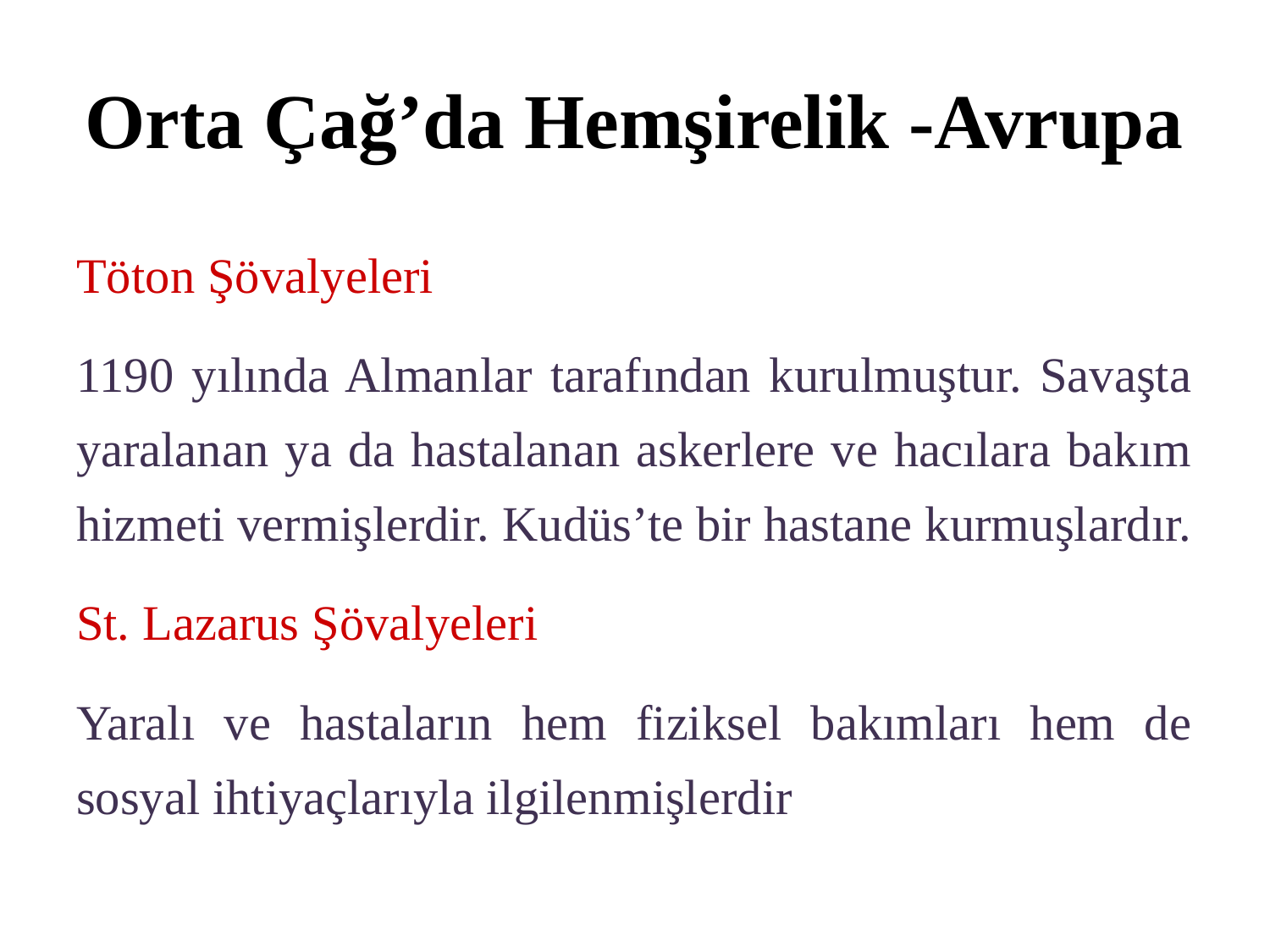

# Orta Çağ’da Hemşirelik -Avrupa
Töton Şövalyeleri
1190 yılında Almanlar tarafından kurulmuştur. Savaşta yaralanan ya da hastalanan askerlere ve hacılara bakım hizmeti vermişlerdir. Kudüs’te bir hastane kurmuşlardır.
St. Lazarus Şövalyeleri
Yaralı ve hastaların hem fiziksel bakımları hem de sosyal ihtiyaçlarıyla ilgilenmişlerdir